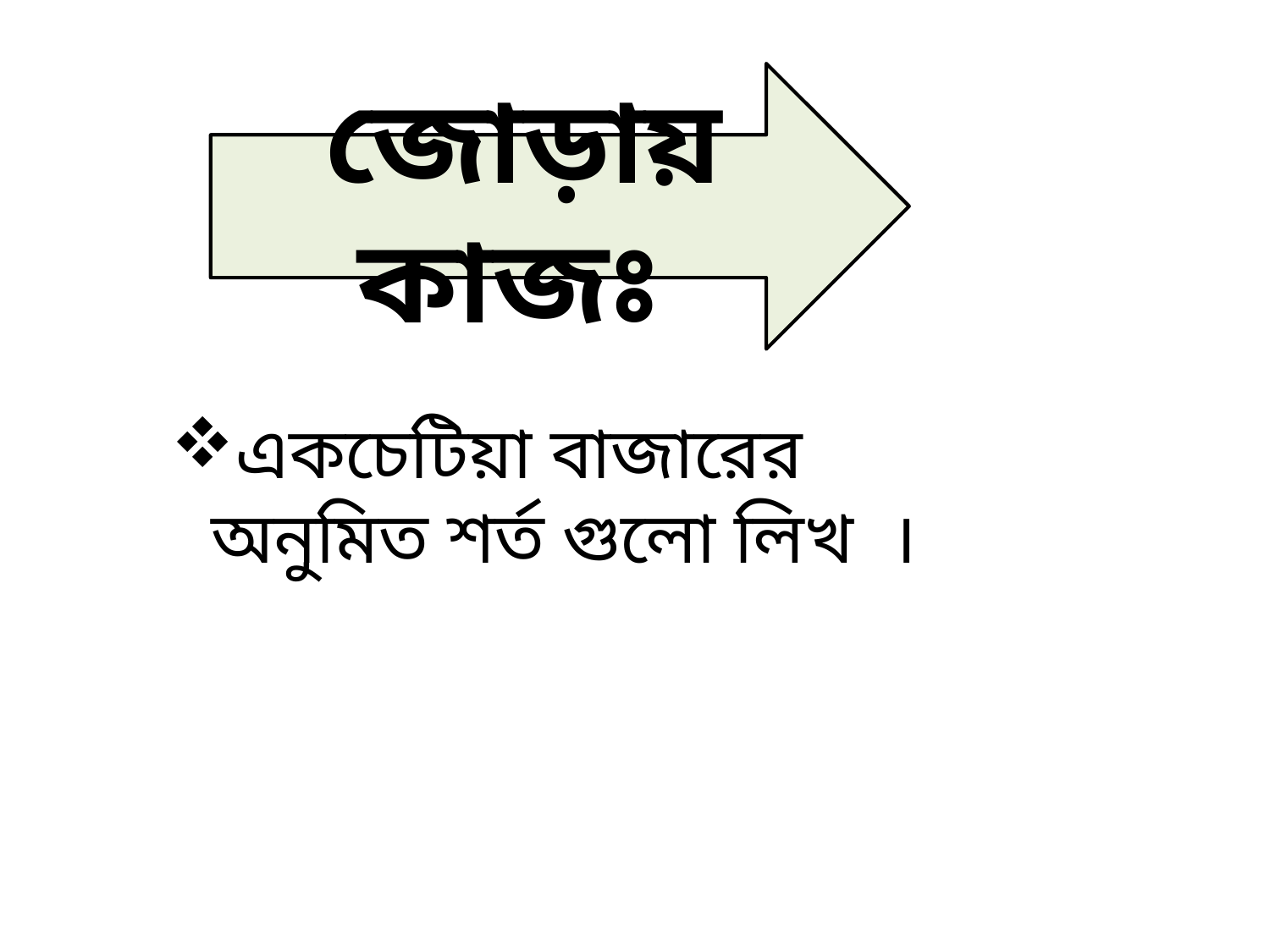

জোড়ায় কাজঃ
একচেটিয়া বাজারের অনুমিত শর্ত গুলো লিখ  ।